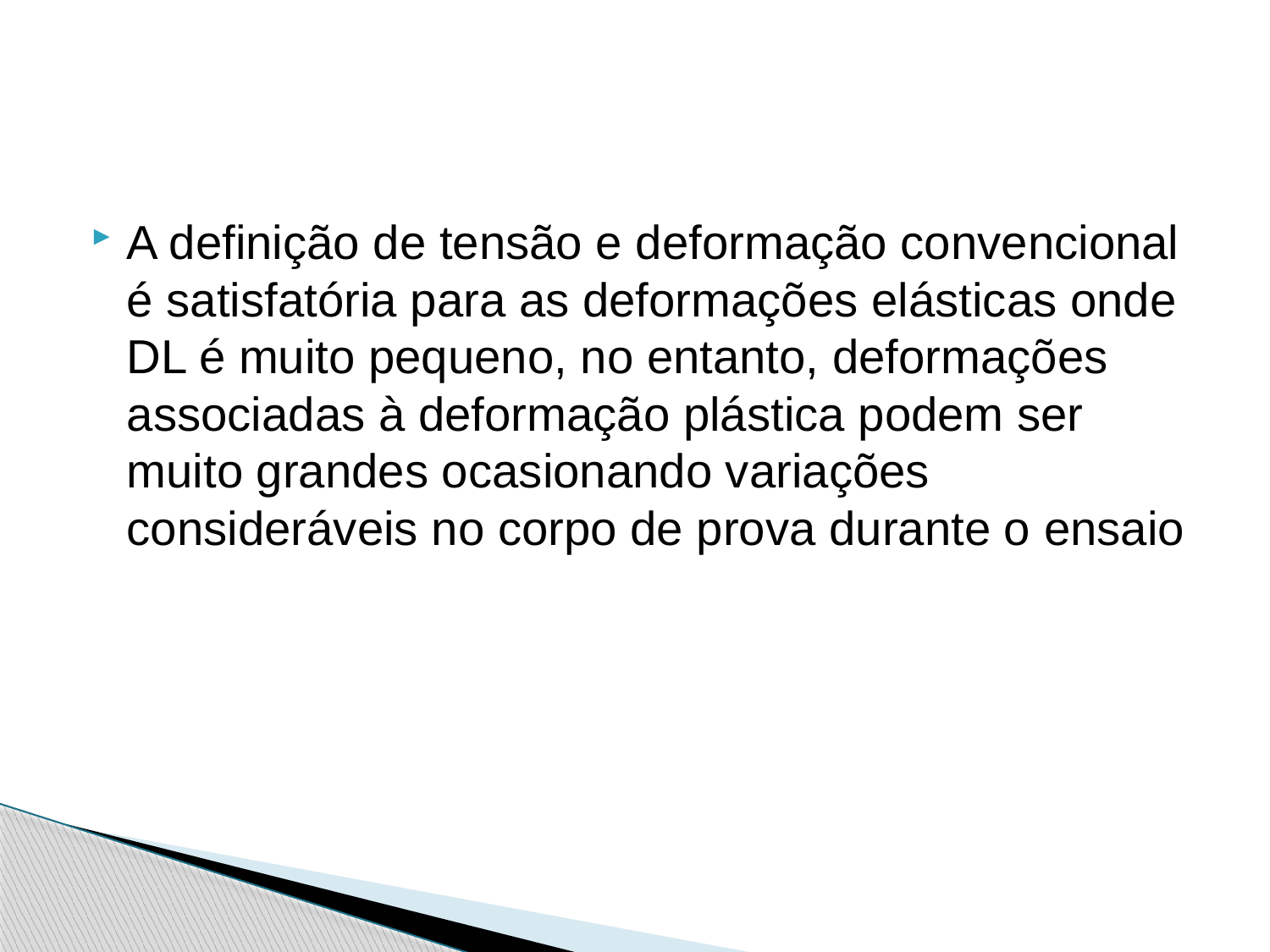

#
A definição de tensão e deformação convencional é satisfatória para as deformações elásticas onde DL é muito pequeno, no entanto, deformações associadas à deformação plástica podem ser muito grandes ocasionando variações consideráveis no corpo de prova durante o ensaio